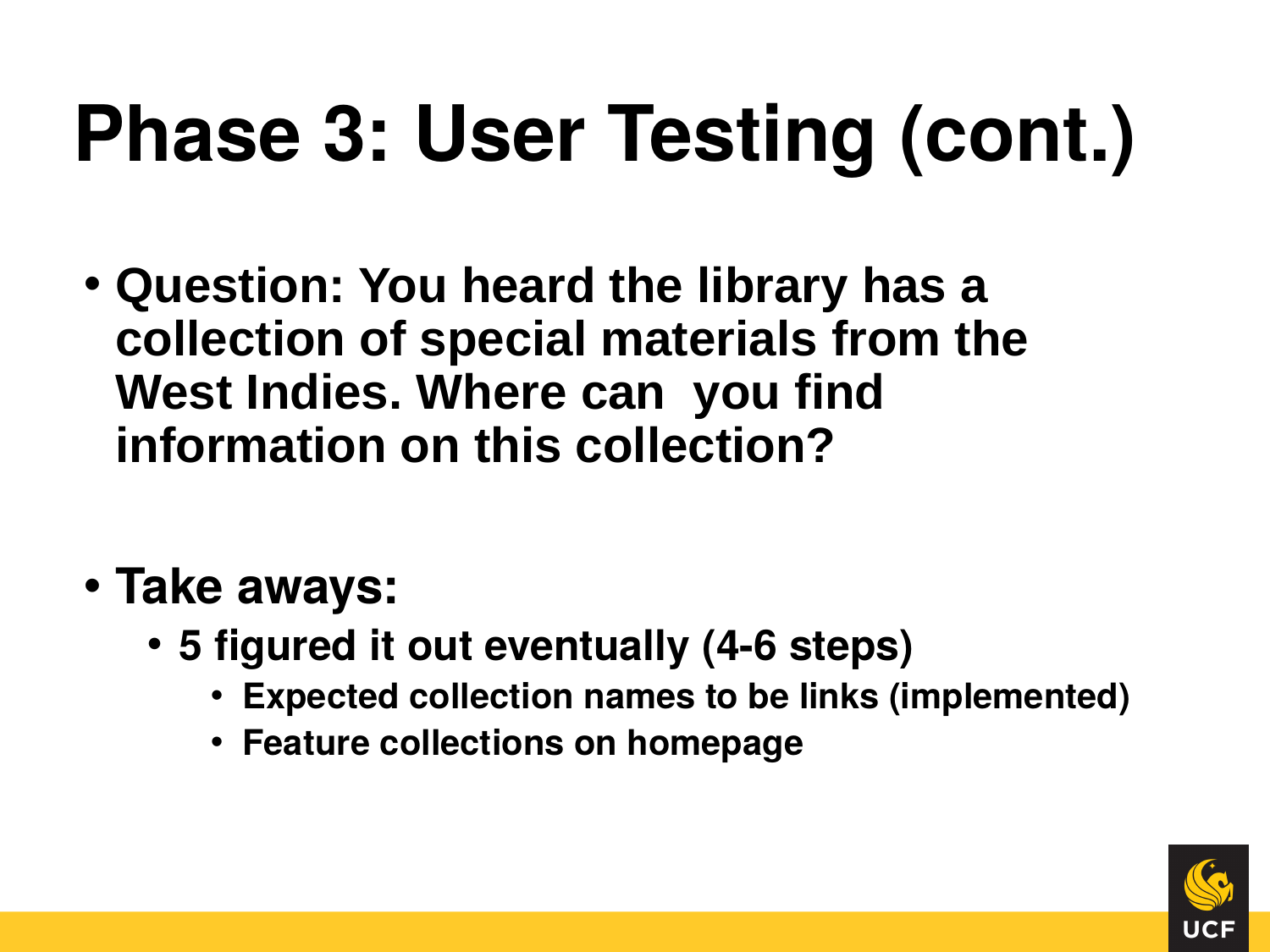

Phase 3: User Testing (cont.)
Question: You heard the library has a collection of special materials from the West Indies. Where can  you find information on this collection?

Take aways:
5 figured it out eventually (4-6 steps)
Expected collection names to be links (implemented)
Feature collections on homepage